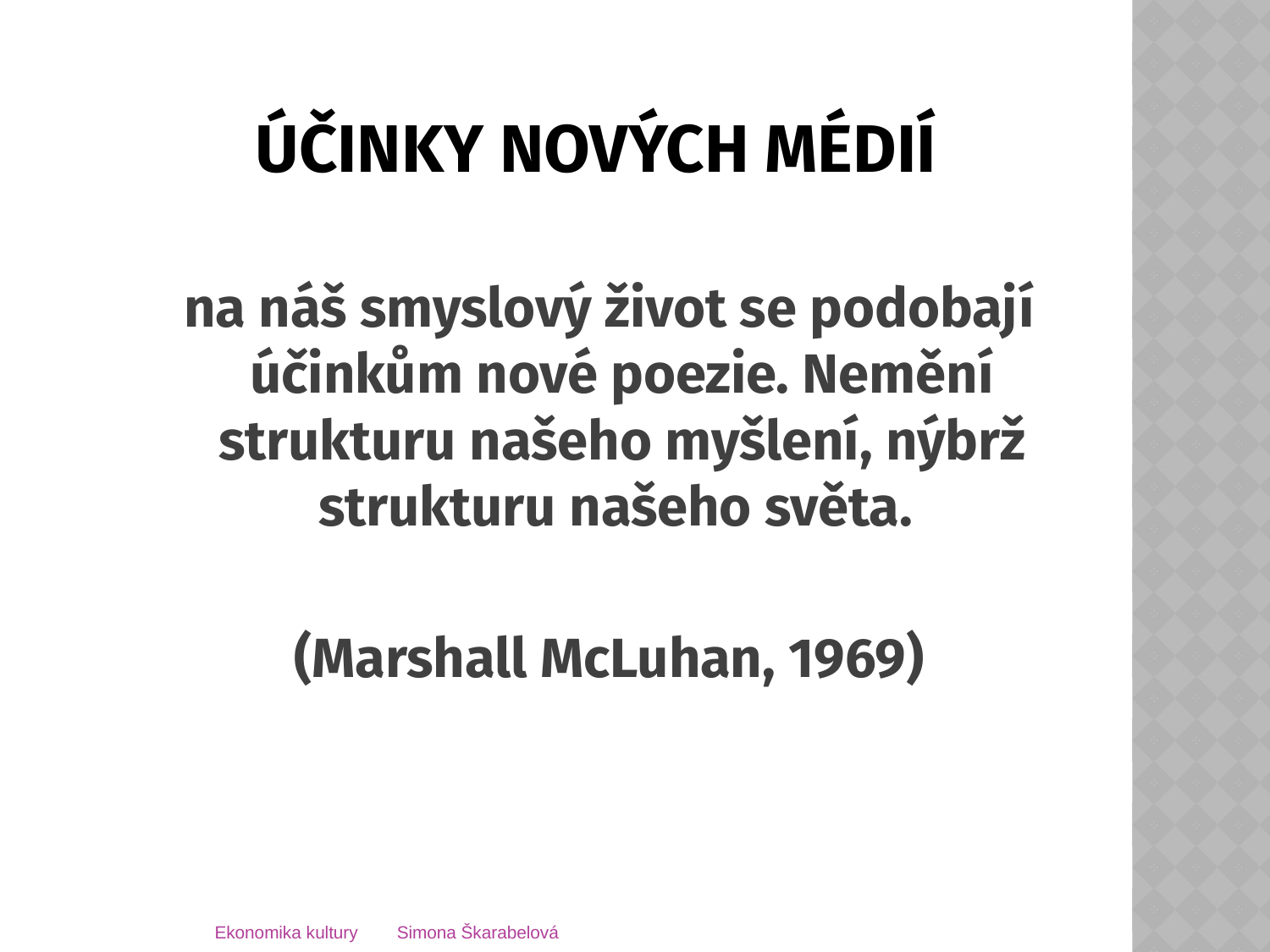

# Účinky nových médií
na náš smyslový život se podobají účinkům nové poezie. Nemění strukturu našeho myšlení, nýbrž strukturu našeho světa.

(Marshall McLuhan, 1969)

Ekonomika kultury        Simona Škarabelová